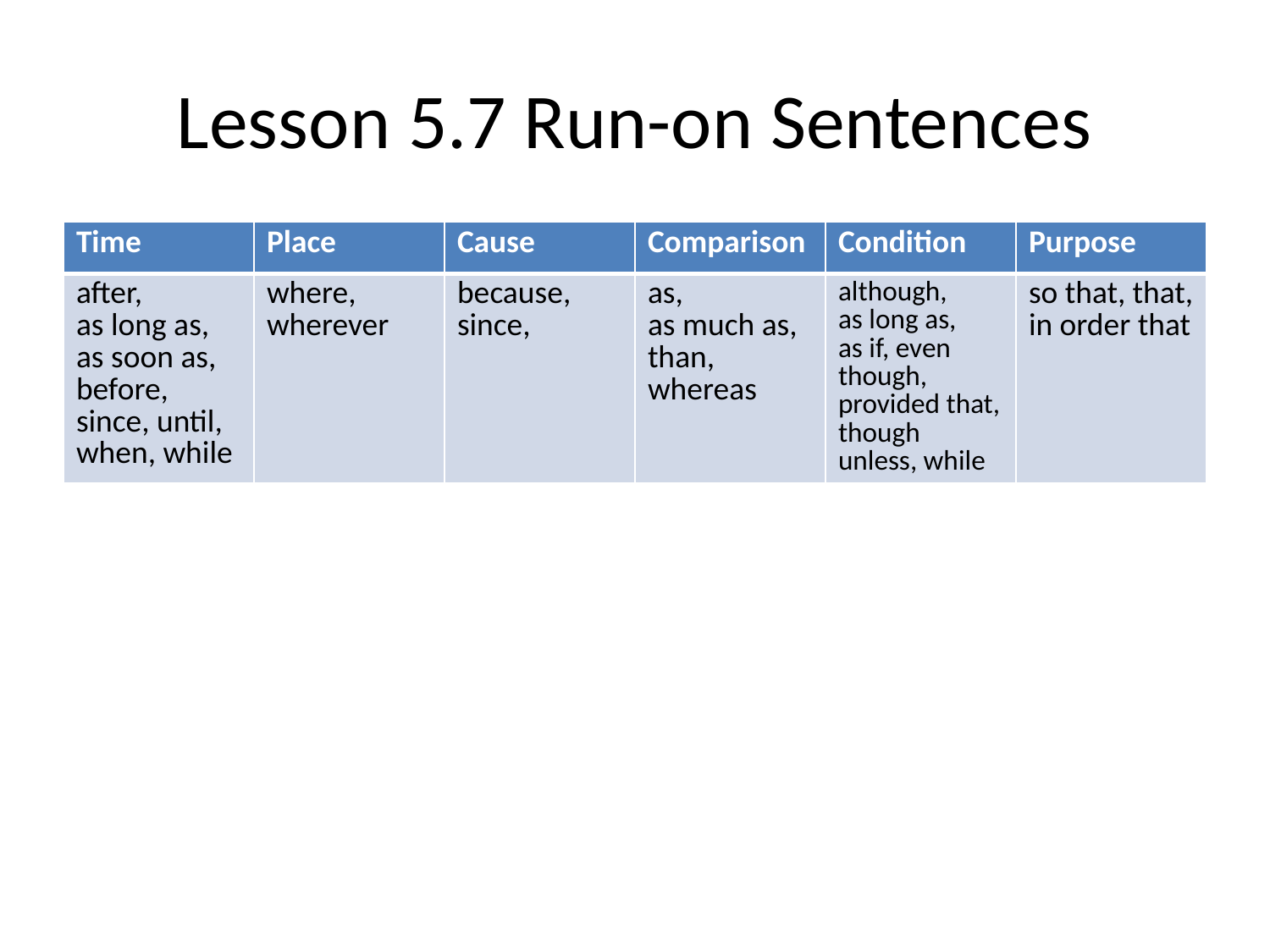

# Lesson 5.7 Run-on Sentences
| Time | Place | Cause | Comparison | Condition | Purpose |
| --- | --- | --- | --- | --- | --- |
| after, as long as, as soon as, before, since, until, when, while | where, wherever | because, since, | as, as much as, than, whereas | although, as long as, as if, even though, provided that, though unless, while | so that, that, in order that |